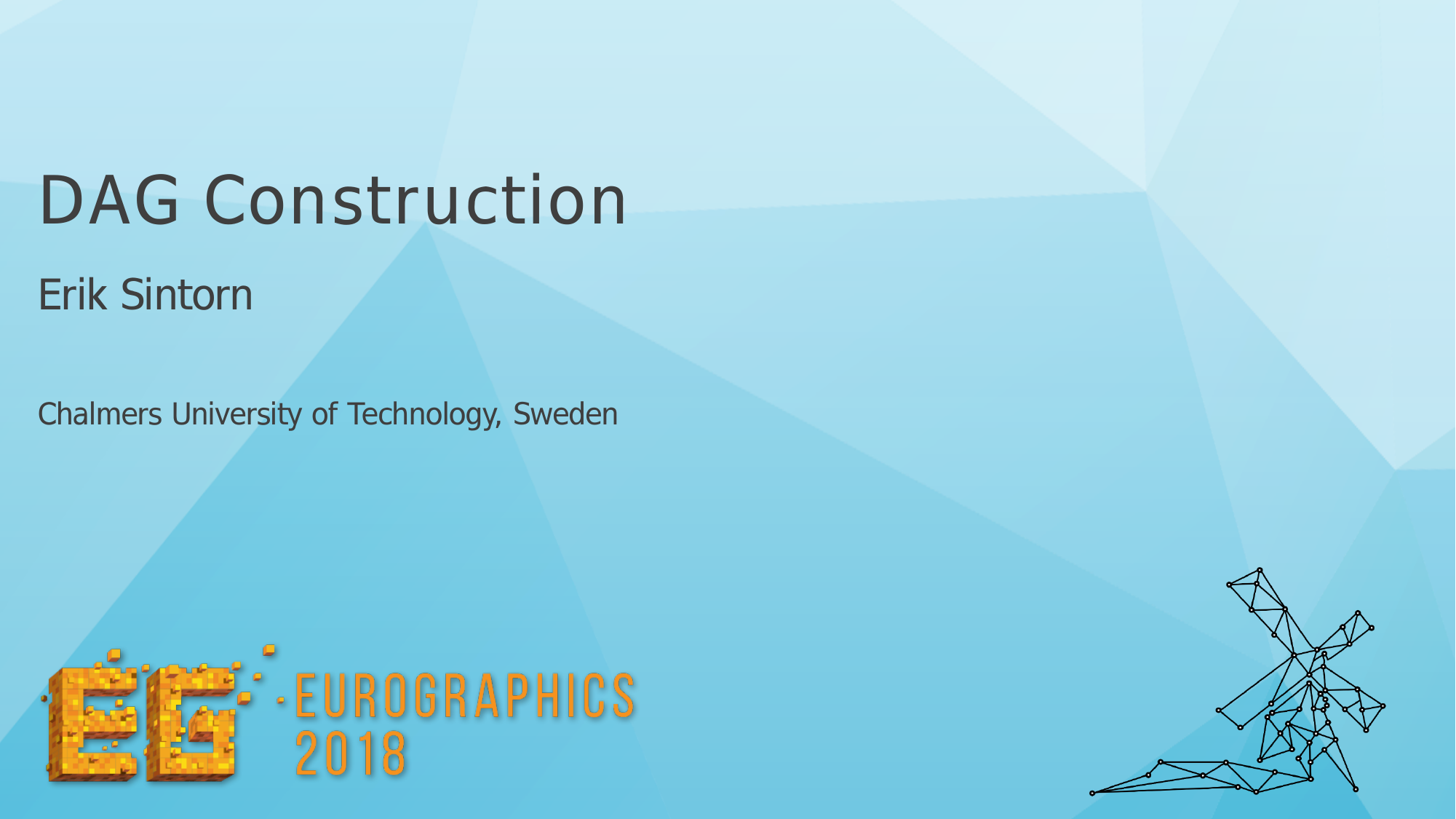

# DAG Construction
Erik Sintorn
Chalmers University of Technology, Sweden